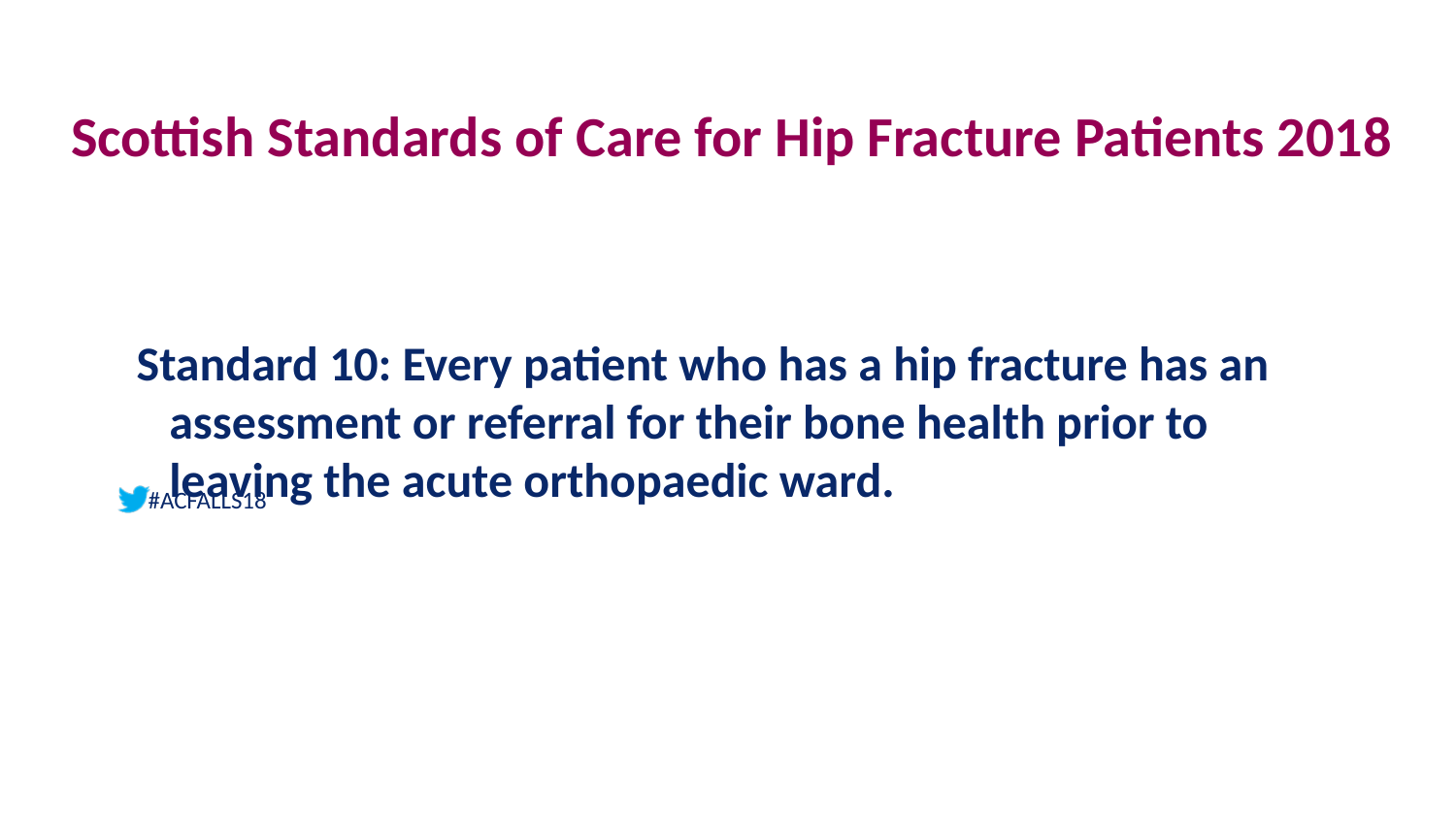

Scottish Standards of Care for Hip Fracture Patients 2018

 Standard 10: Every patient who has a hip fracture has an assessment or referral for their bone health prior to leaving the acute orthopaedic ward.